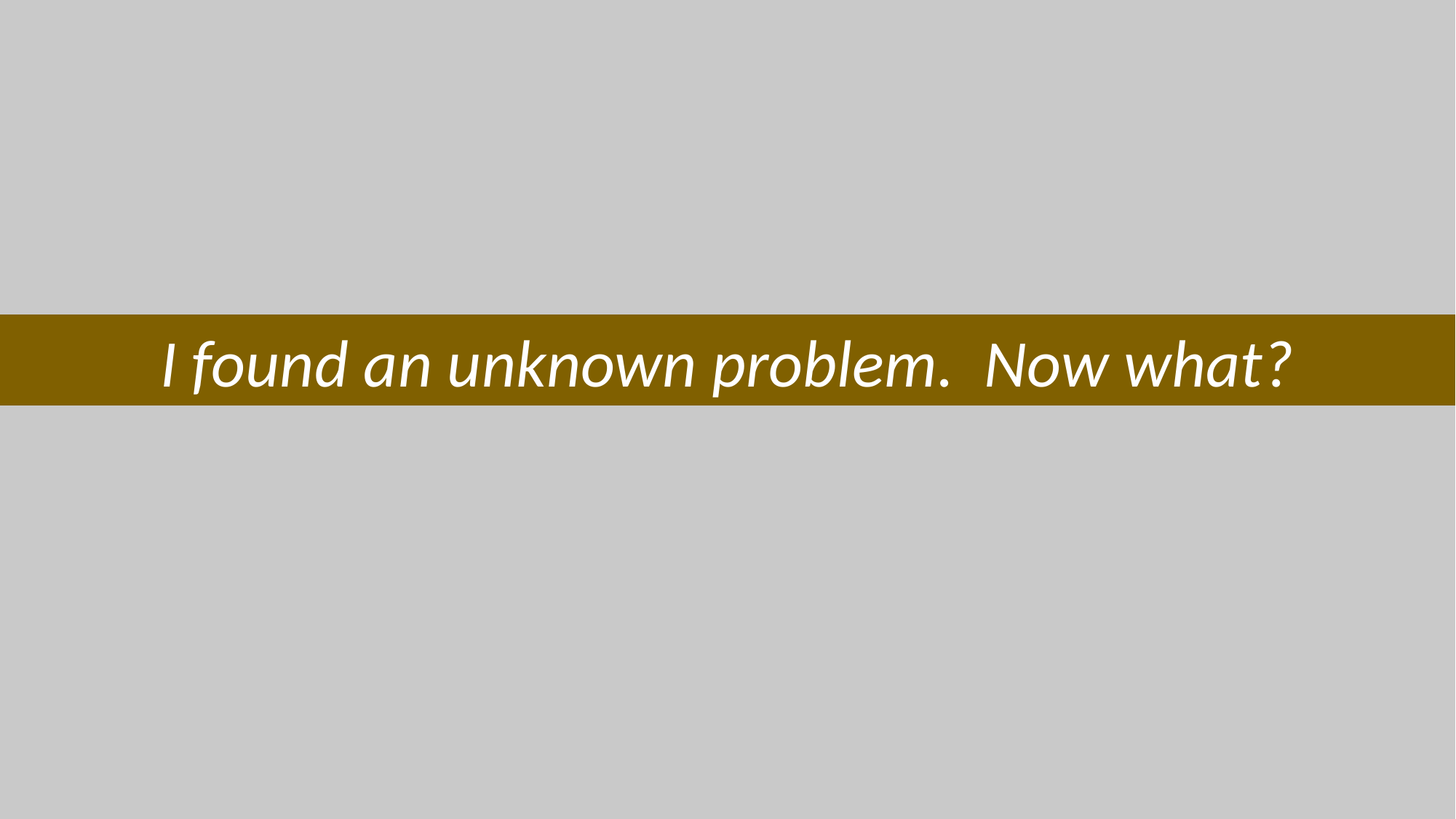

I found an unknown problem.  Now what?